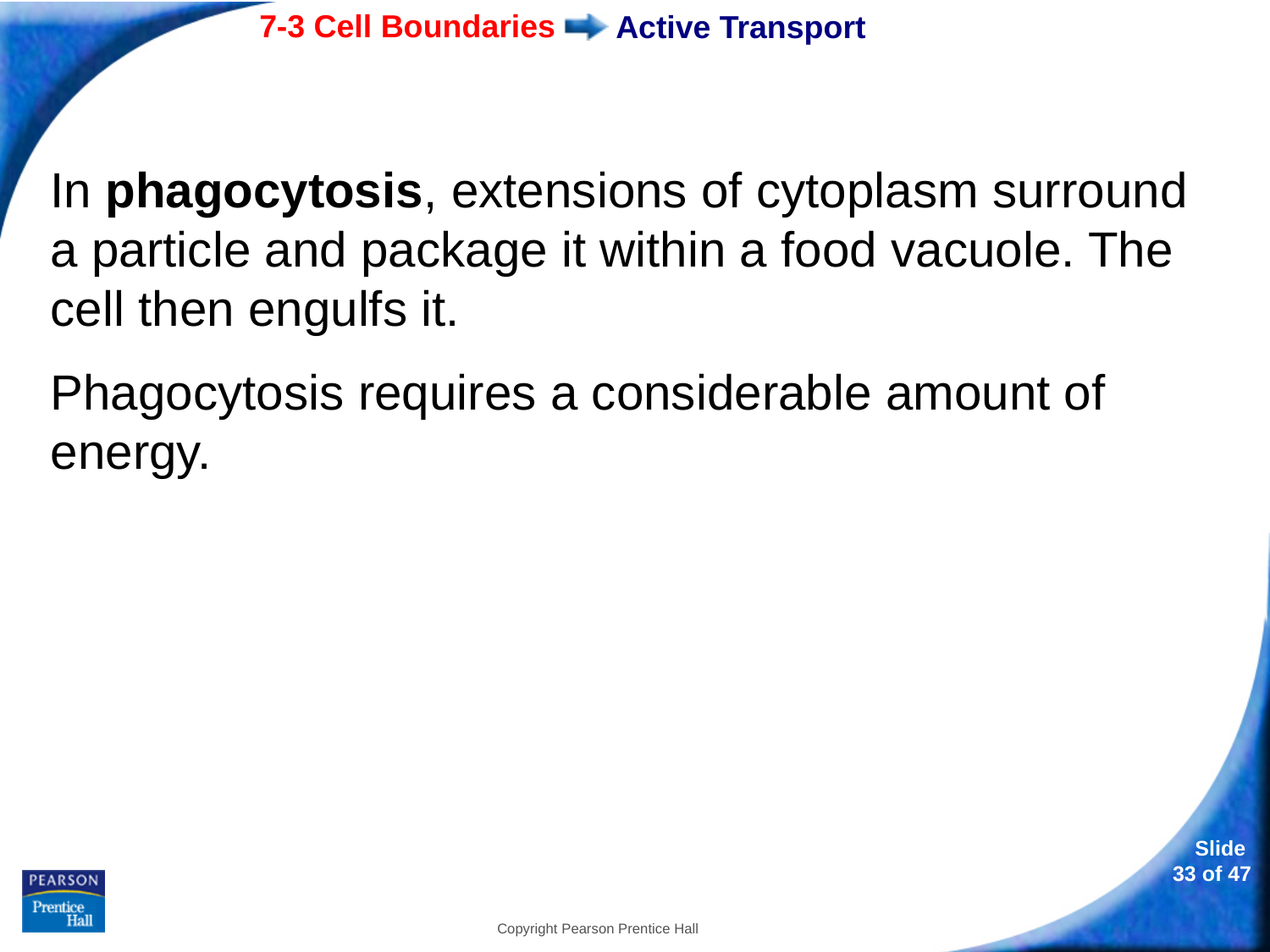

# Active Transport
In phagocytosis, extensions of cytoplasm surround a particle and package it within a food vacuole. The cell then engulfs it.
Phagocytosis requires a considerable amount of energy.
Copyright Pearson Prentice Hall